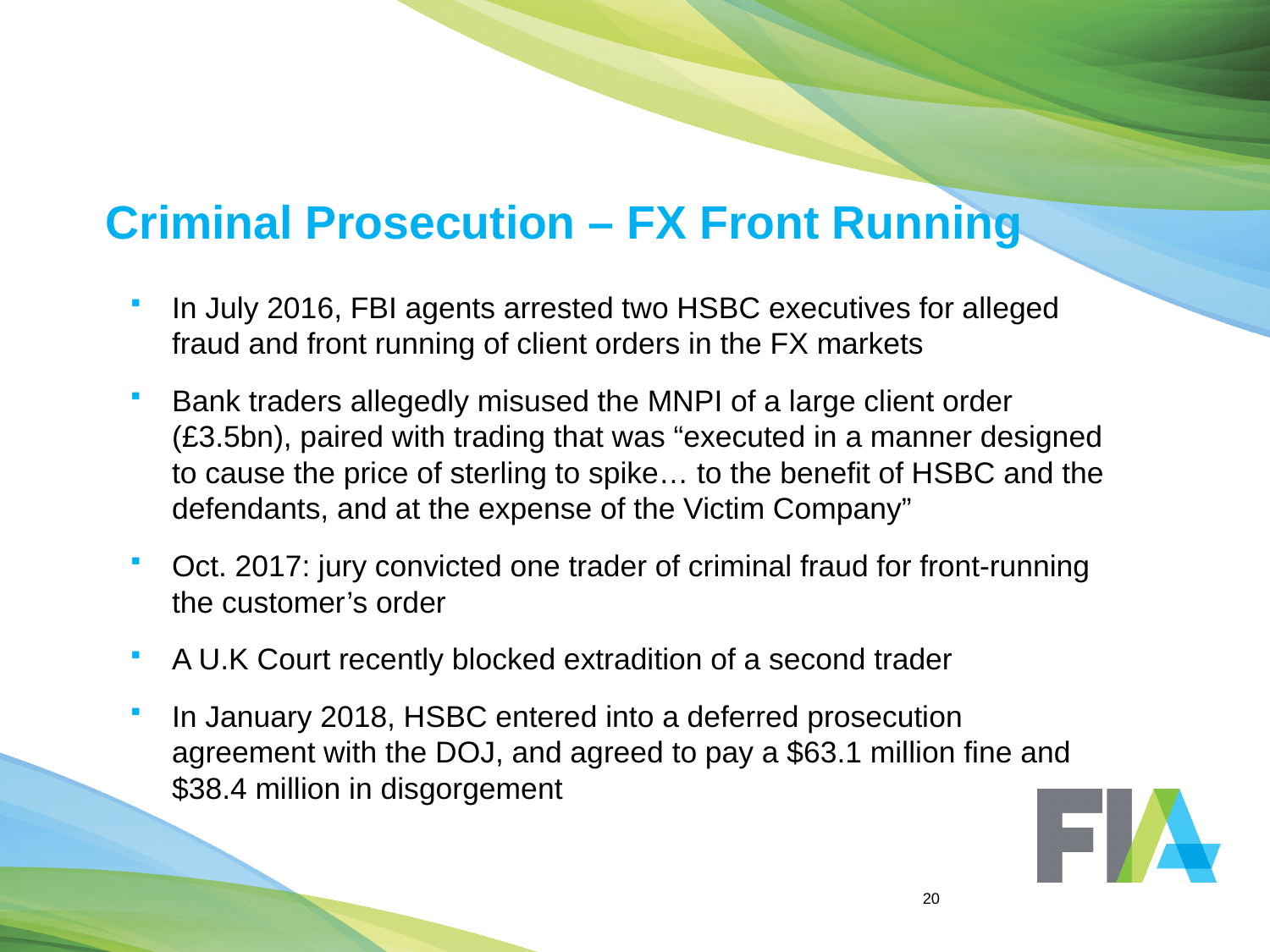

# Criminal Prosecution – FX Front Running
In July 2016, FBI agents arrested two HSBC executives for alleged fraud and front running of client orders in the FX markets
Bank traders allegedly misused the MNPI of a large client order (£3.5bn), paired with trading that was “executed in a manner designed to cause the price of sterling to spike… to the benefit of HSBC and the defendants, and at the expense of the Victim Company”
Oct. 2017: jury convicted one trader of criminal fraud for front-running the customer’s order
A U.K Court recently blocked extradition of a second trader
In January 2018, HSBC entered into a deferred prosecution agreement with the DOJ, and agreed to pay a $63.1 million fine and $38.4 million in disgorgement

20